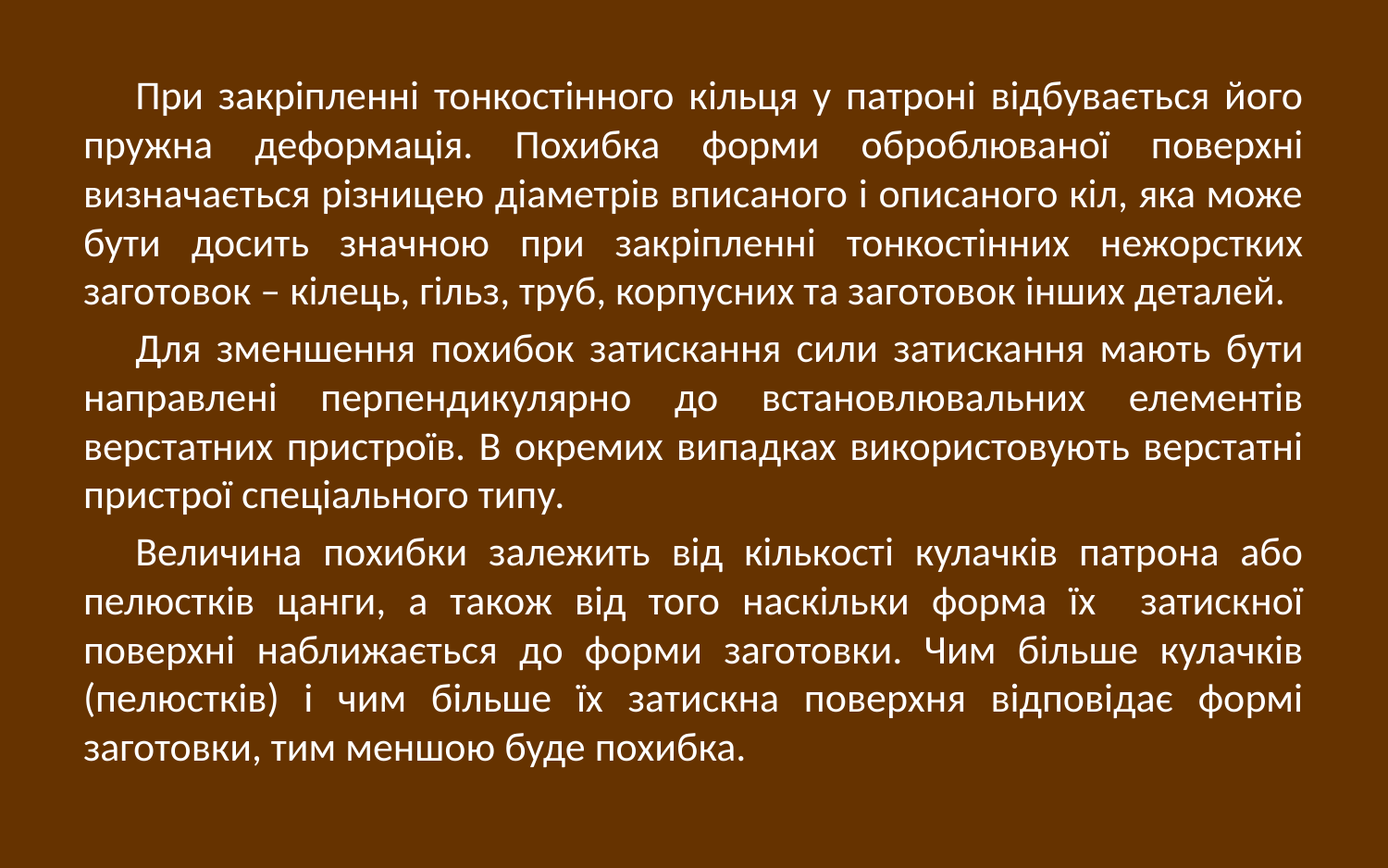

При закріпленні тонкостінного кільця у патроні відбувається його пружна деформація. Похибка форми оброблюваної поверхні визначається різницею діаметрів вписаного і описаного кіл, яка може бути досить значною при закріпленні тонкостінних нежорстких заготовок – кілець, гільз, труб, корпусних та заготовок інших деталей.
Для зменшення похибок затискання сили затискання мають бути направлені перпендикулярно до встановлювальних елементів верстатних пристроїв. В окремих випадках використовують верстатні пристрої спеціального типу.
Величина похибки залежить від кількості кулачків патрона або пелюстків цанги, а також від того наскільки форма їх  затискної поверхні наближається до форми заготовки. Чим більше кулачків (пелюстків) і чим більше їх затискна поверхня відповідає формі заготовки, тим меншою буде похибка.